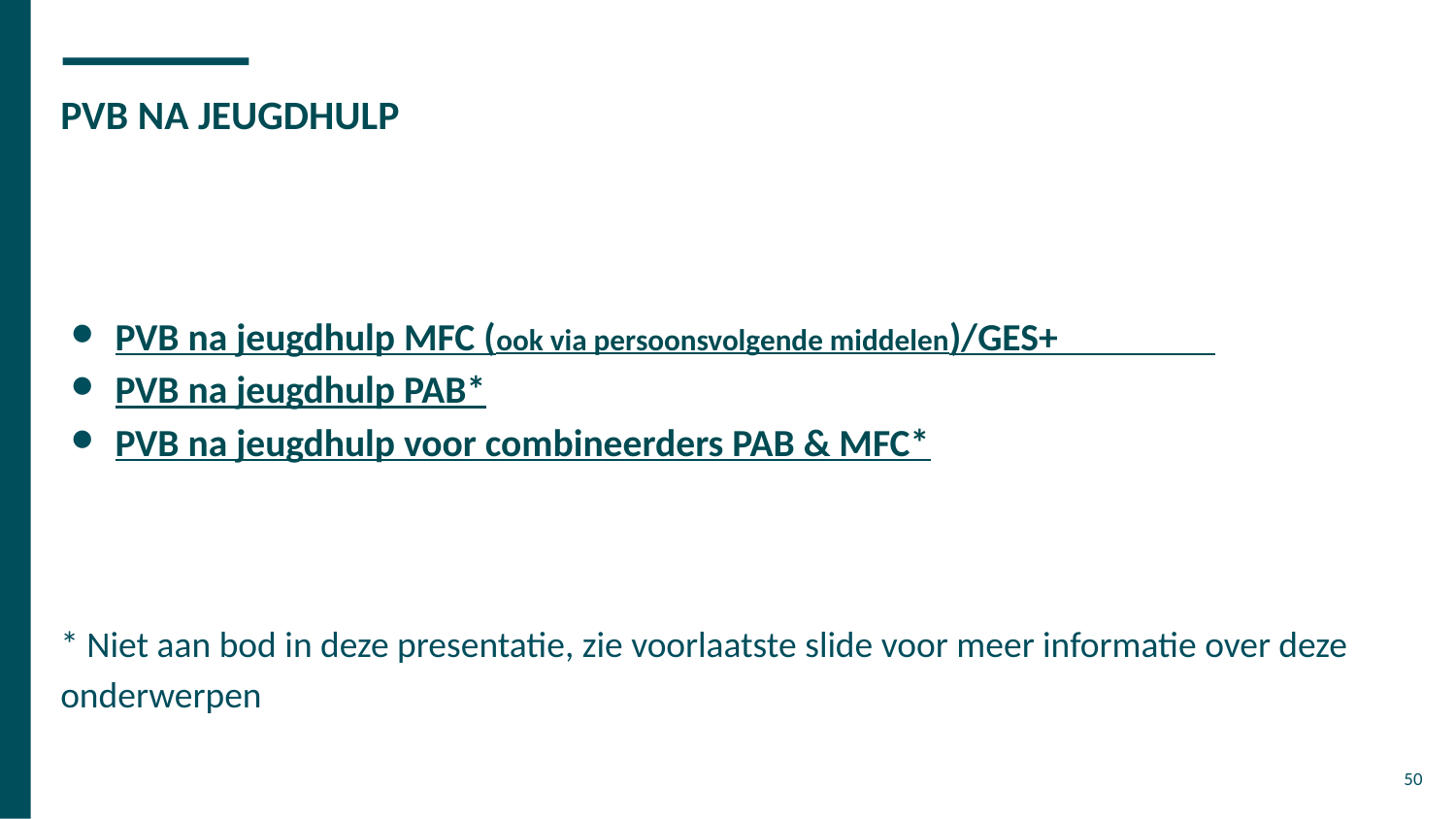

# PVB NA JEUGDHULP

PVB na jeugdhulp MFC (ook via persoonsvolgende middelen)/GES+
PVB na jeugdhulp PAB*
PVB na jeugdhulp voor combineerders PAB & MFC*

* Niet aan bod in deze presentatie, zie voorlaatste slide voor meer informatie over deze onderwerpen
50